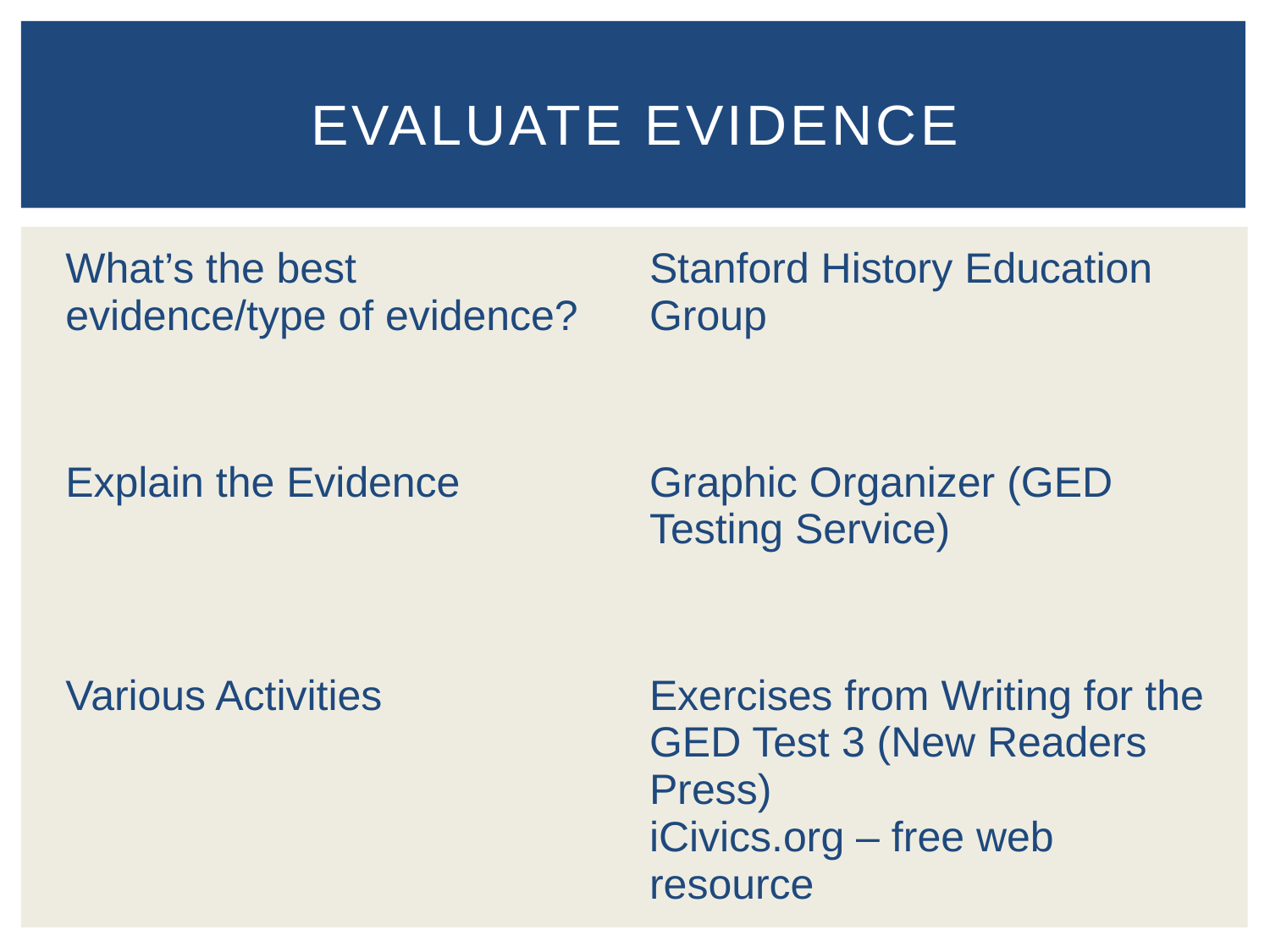

# Evaluate Evidence
| What’s the best evidence/type of evidence? | Stanford History Education Group |
| --- | --- |
| Explain the Evidence | Graphic Organizer (GED Testing Service) |
| Various Activities | Exercises from Writing for the GED Test 3 (New Readers Press) iCivics.org – free web resource |